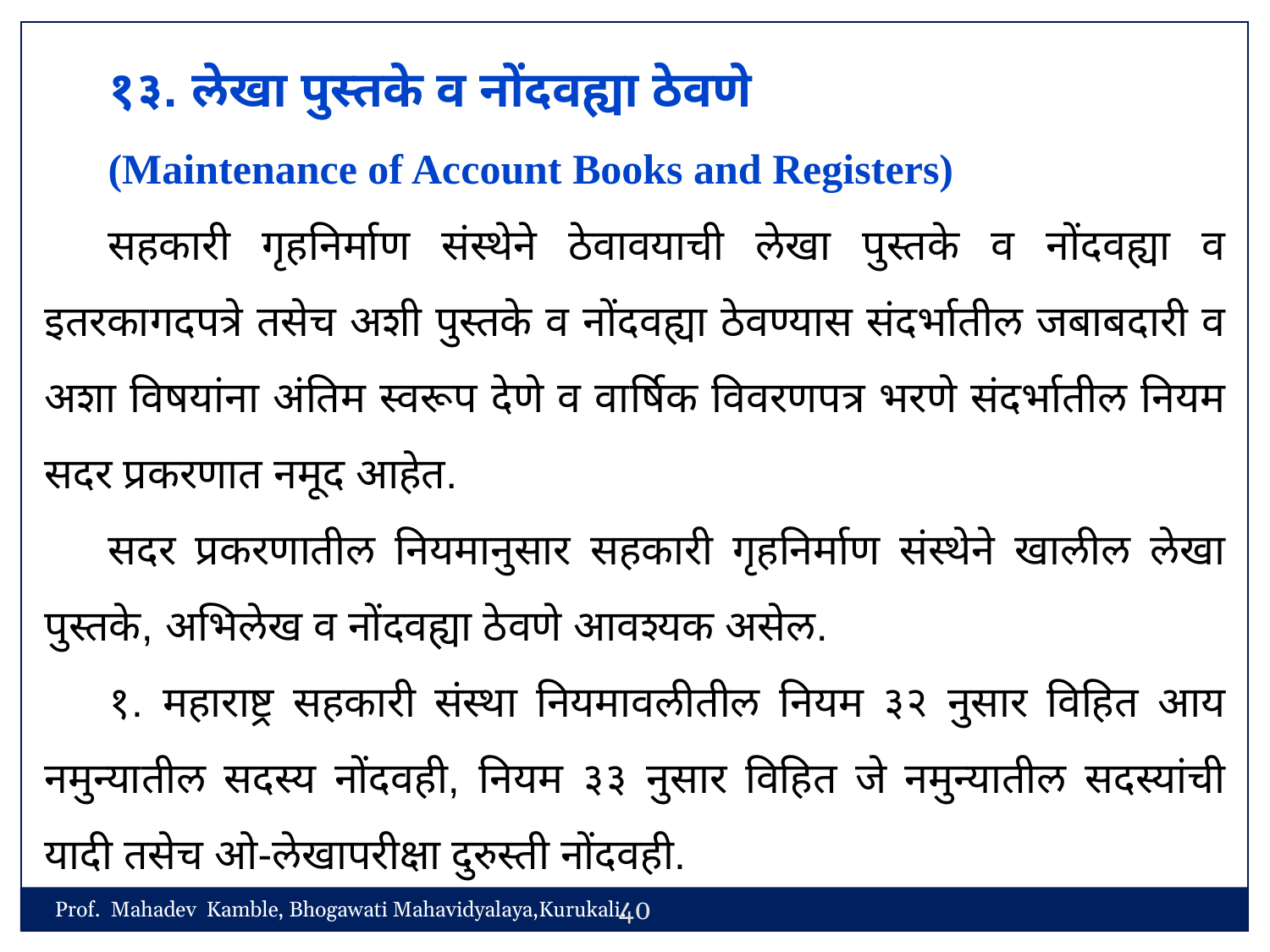

१३. लेखा पुस्तके व नोंदवह्या ठेवणे
(Maintenance of Account Books and Registers)
सहकारी गृहनिर्माण संस्थेने ठेवावयाची लेखा पुस्तके व नोंदवह्या व इतरकागदपत्रे तसेच अशी पुस्तके व नोंदवह्या ठेवण्यास संदर्भातील जबाबदारी व अशा विषयांना अंतिम स्वरूप देणे व वार्षिक विवरणपत्र भरणे संदर्भातील नियम सदर प्रकरणात नमूद आहेत.
सदर प्रकरणातील नियमानुसार सहकारी गृहनिर्माण संस्थेने खालील लेखा पुस्तके, अभिलेख व नोंदवह्या ठेवणे आवश्यक असेल.
१. महाराष्ट्र सहकारी संस्था नियमावलीतील नियम ३२ नुसार विहित आय नमुन्यातील सदस्य नोंदवही, नियम ३३ नुसार विहित जे नमुन्यातील सदस्यांची यादी तसेच ओ-लेखापरीक्षा दुरुस्ती नोंदवही.
40
Prof.  Mahadev  Kamble, Bhogawati Mahavidyalaya,Kurukali.